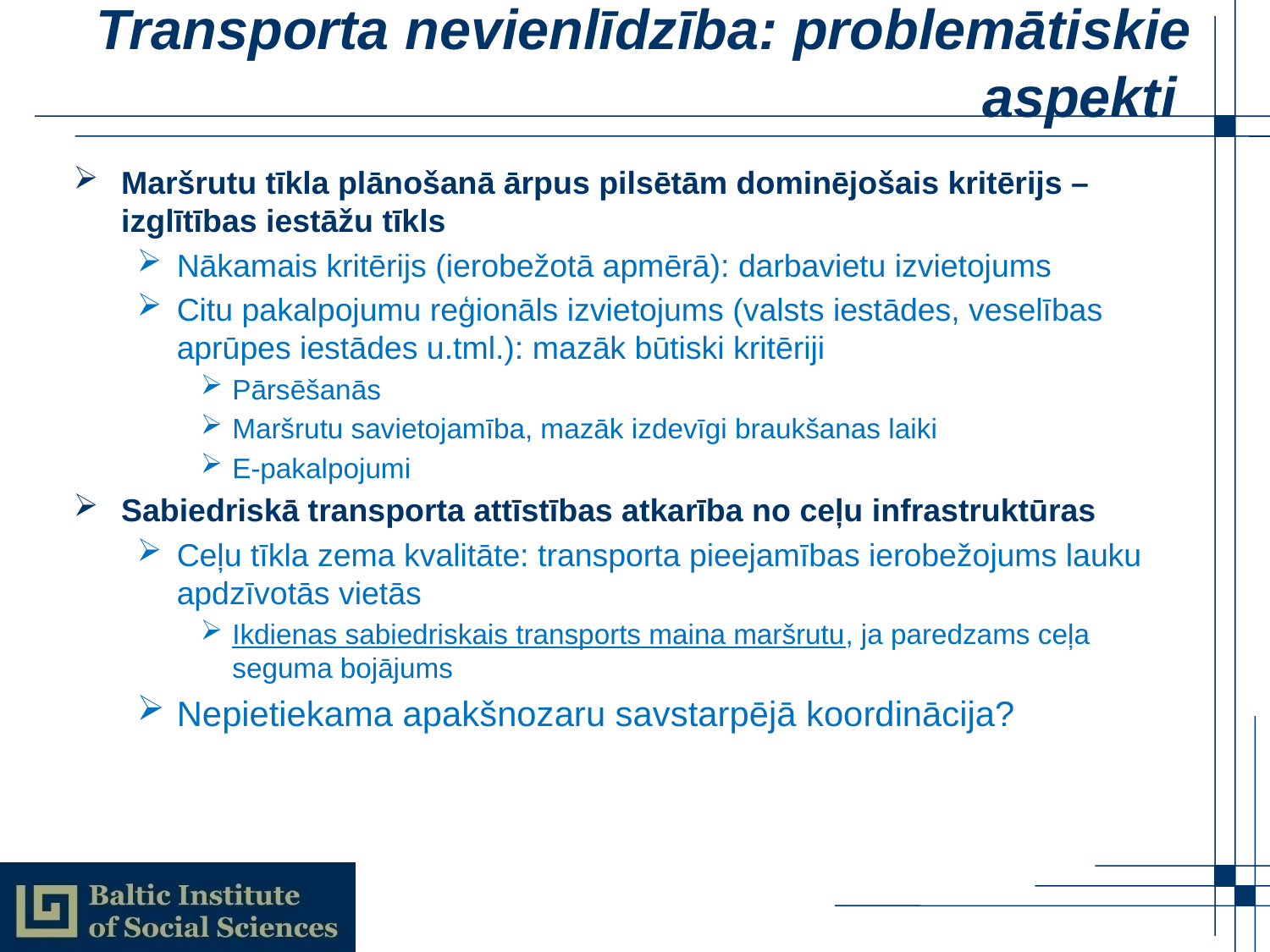

# Transporta nevienlīdzība: problemātiskie aspekti
Maršrutu tīkla plānošanā ārpus pilsētām dominējošais kritērijs – izglītības iestāžu tīkls
Nākamais kritērijs (ierobežotā apmērā): darbavietu izvietojums
Citu pakalpojumu reģionāls izvietojums (valsts iestādes, veselības aprūpes iestādes u.tml.): mazāk būtiski kritēriji
Pārsēšanās
Maršrutu savietojamība, mazāk izdevīgi braukšanas laiki
E-pakalpojumi
Sabiedriskā transporta attīstības atkarība no ceļu infrastruktūras
Ceļu tīkla zema kvalitāte: transporta pieejamības ierobežojums lauku apdzīvotās vietās
Ikdienas sabiedriskais transports maina maršrutu, ja paredzams ceļa seguma bojājums
Nepietiekama apakšnozaru savstarpējā koordinācija?